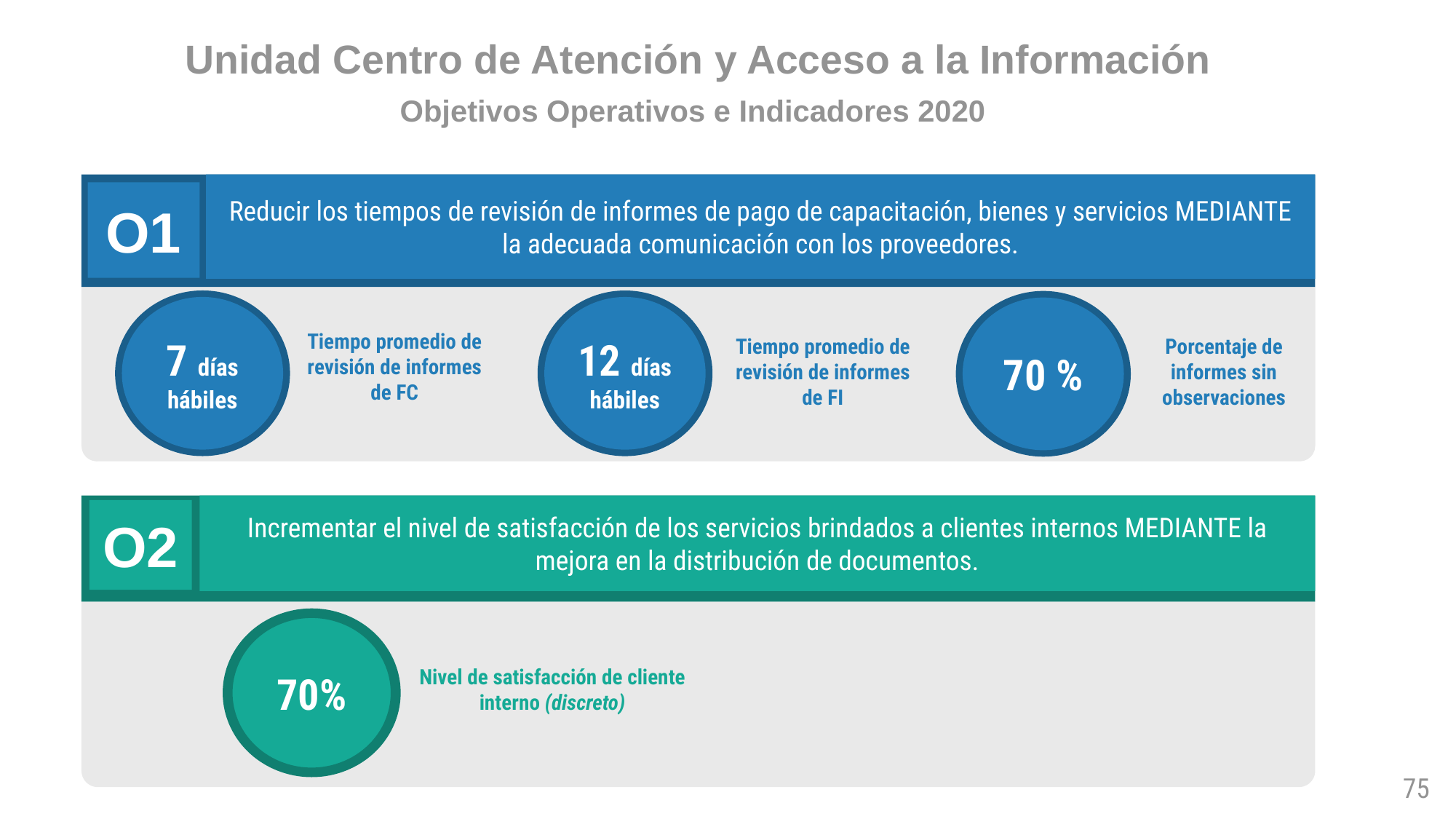

Unidad Centro de Atención y Acceso a la Información
Objetivos Operativos e Indicadores 2020
Reducir los tiempos de revisión de informes de pago de capacitación, bienes y servicios MEDIANTE la adecuada comunicación con los proveedores.

O1

7 días hábiles

12 días hábiles

70 %
Tiempo promedio de revisión de informes de FC
Tiempo promedio de revisión de informes de FI
Porcentaje de informes sin observaciones
Incrementar el nivel de satisfacción de los servicios brindados a clientes internos MEDIANTE la mejora en la distribución de documentos.

O2

70%
Nivel de satisfacción de cliente interno (discreto)
75